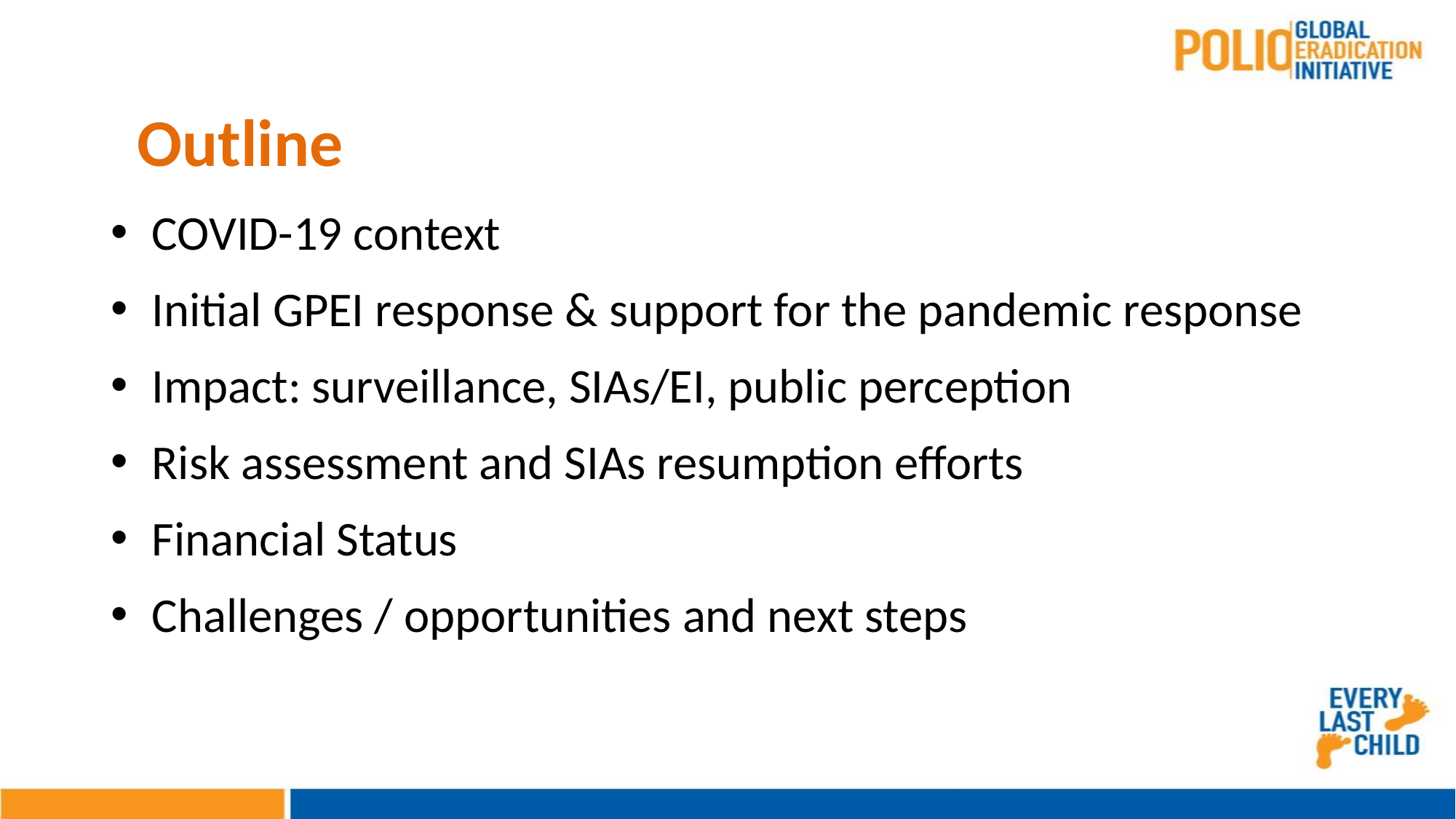

# Outline
COVID-19 context
Initial GPEI response & support for the pandemic response
Impact: surveillance, SIAs/EI, public perception
Risk assessment and SIAs resumption efforts
Financial Status
Challenges / opportunities and next steps